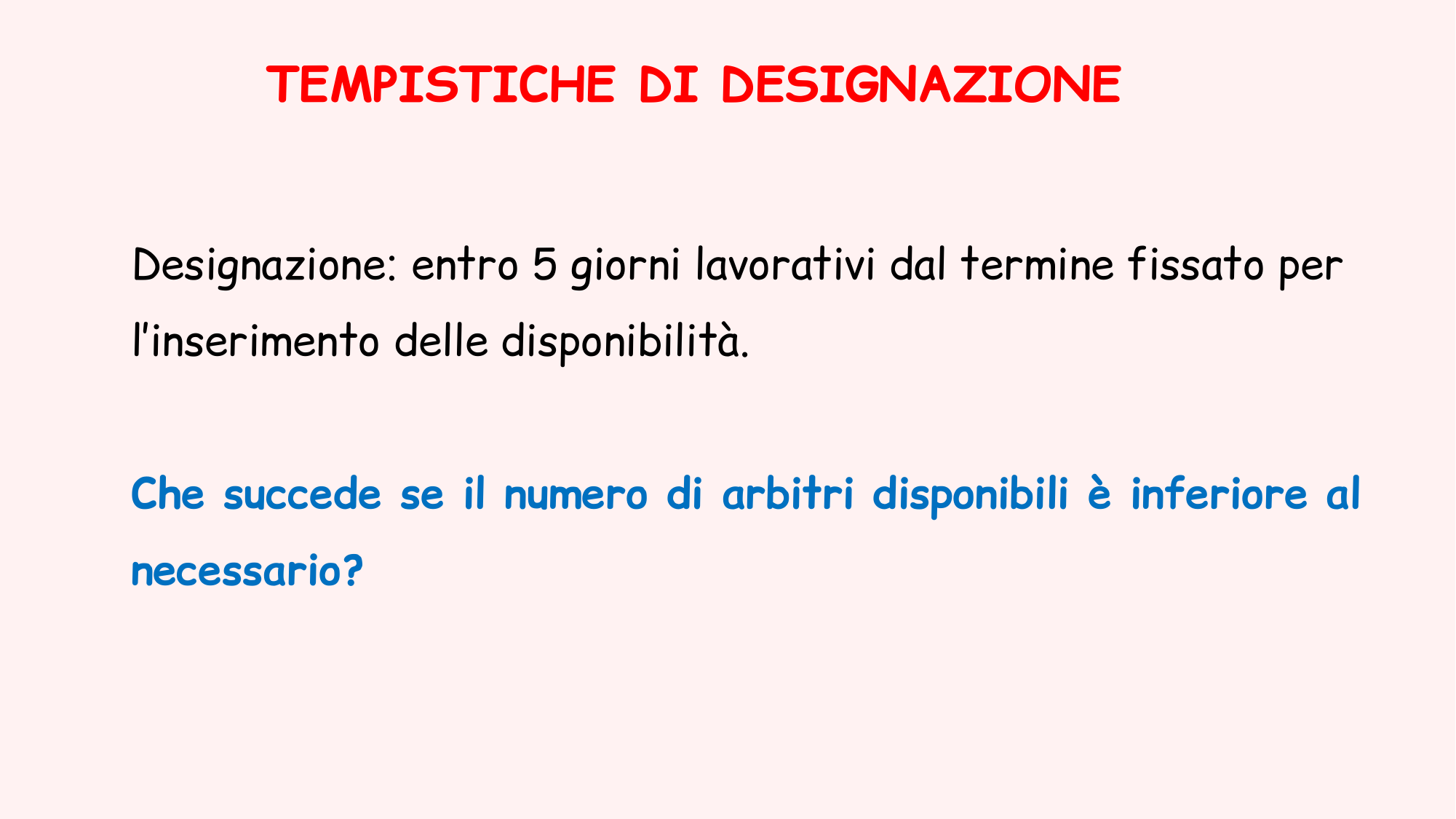

TEMPISTICHE DI DESIGNAZIONE
Designazione: entro 5 giorni lavorativi dal termine fissato per l’inserimento delle disponibilità.

Che succede se il numero di arbitri disponibili è inferiore al necessario?